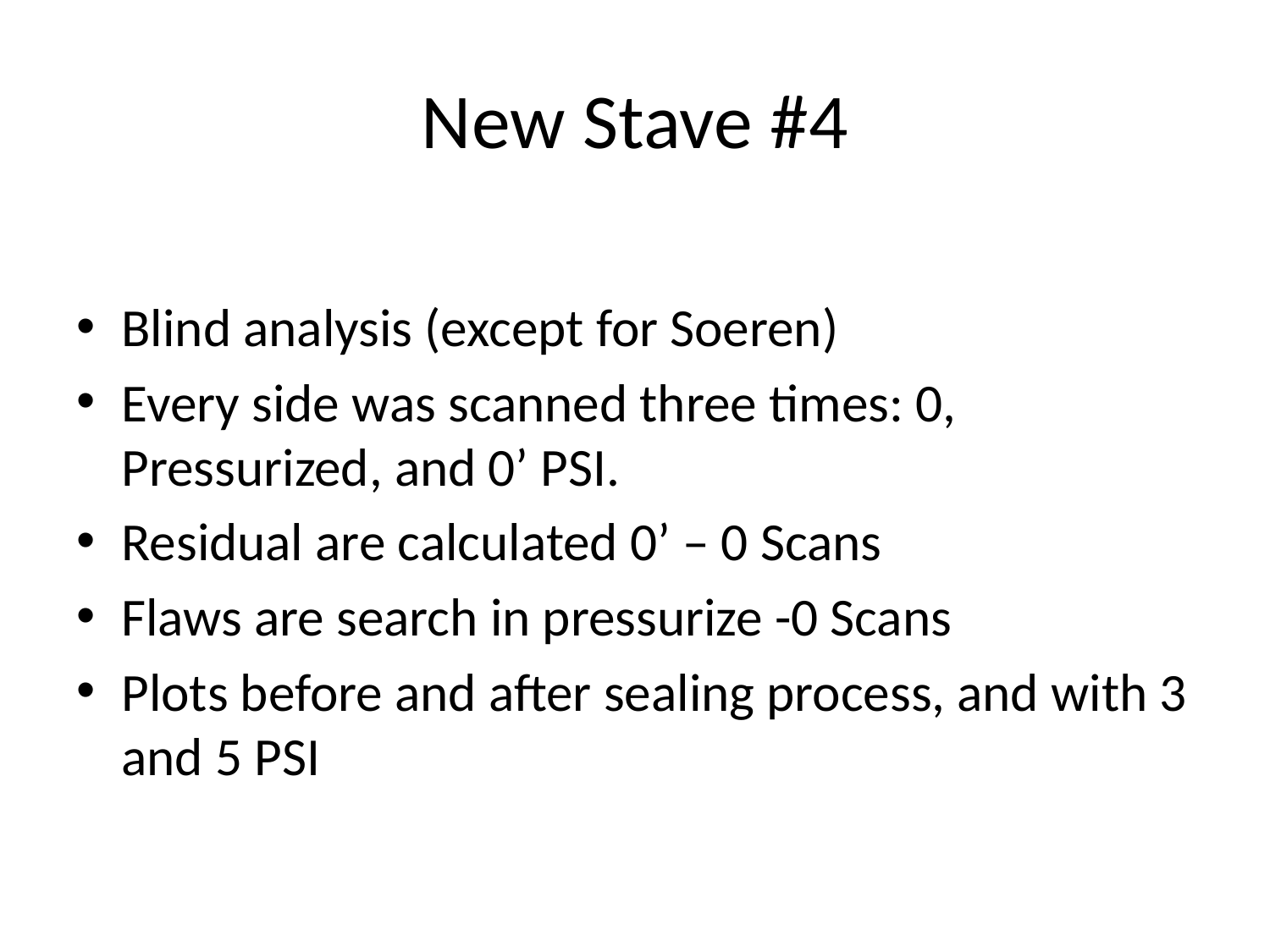

# New Stave #4
Blind analysis (except for Soeren)
Every side was scanned three times: 0, Pressurized, and 0’ PSI.
Residual are calculated 0’ – 0 Scans
Flaws are search in pressurize -0 Scans
Plots before and after sealing process, and with 3 and 5 PSI